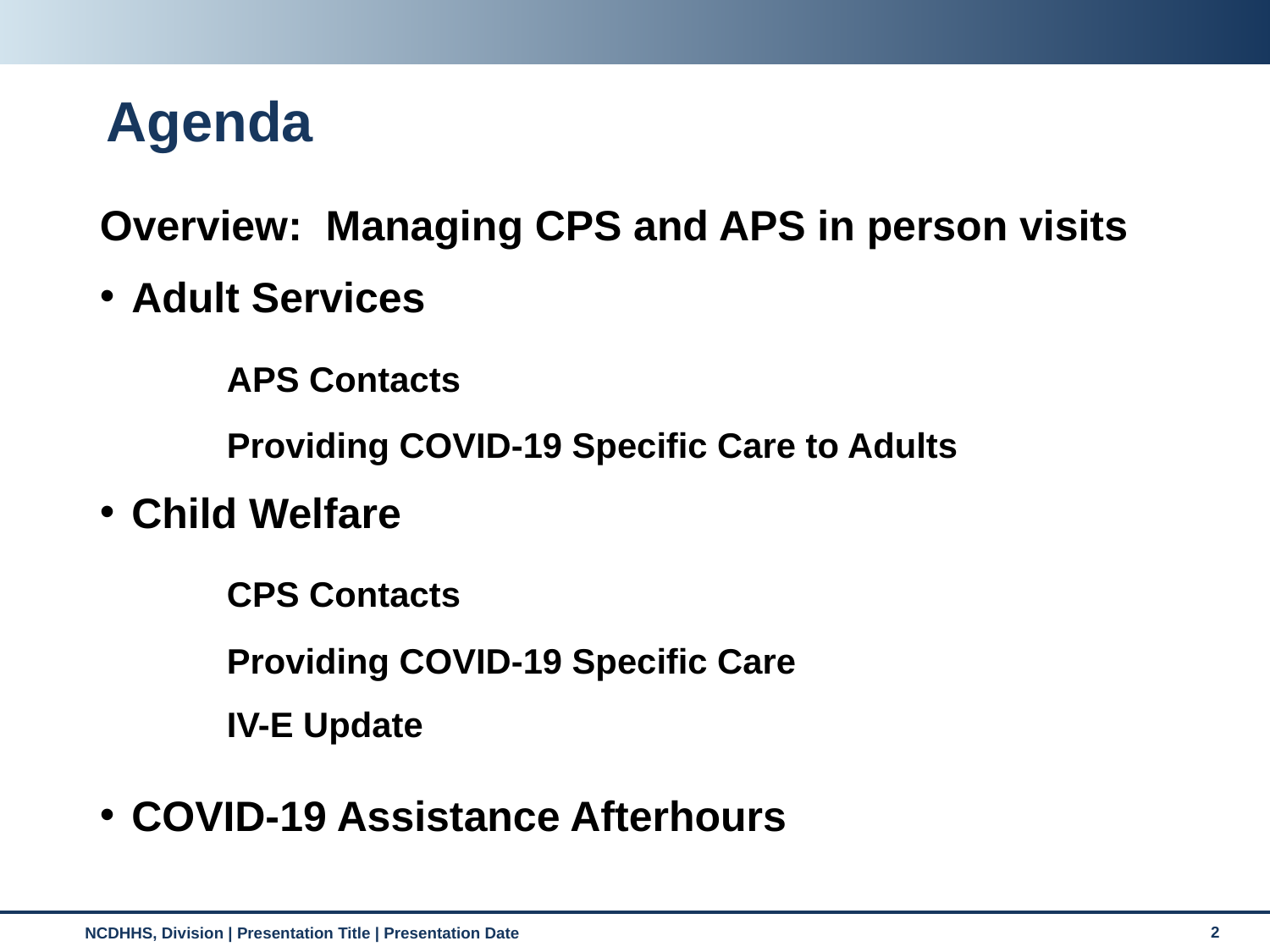

# Agenda
Overview:  Managing CPS and APS in person visits
Adult Services
	APS Contacts
	Providing COVID-19 Specific Care to Adults
Child Welfare
	CPS Contacts
	Providing COVID-19 Specific Care
	IV-E Update

COVID-19 Assistance Afterhours

Child Welfare IV-E update